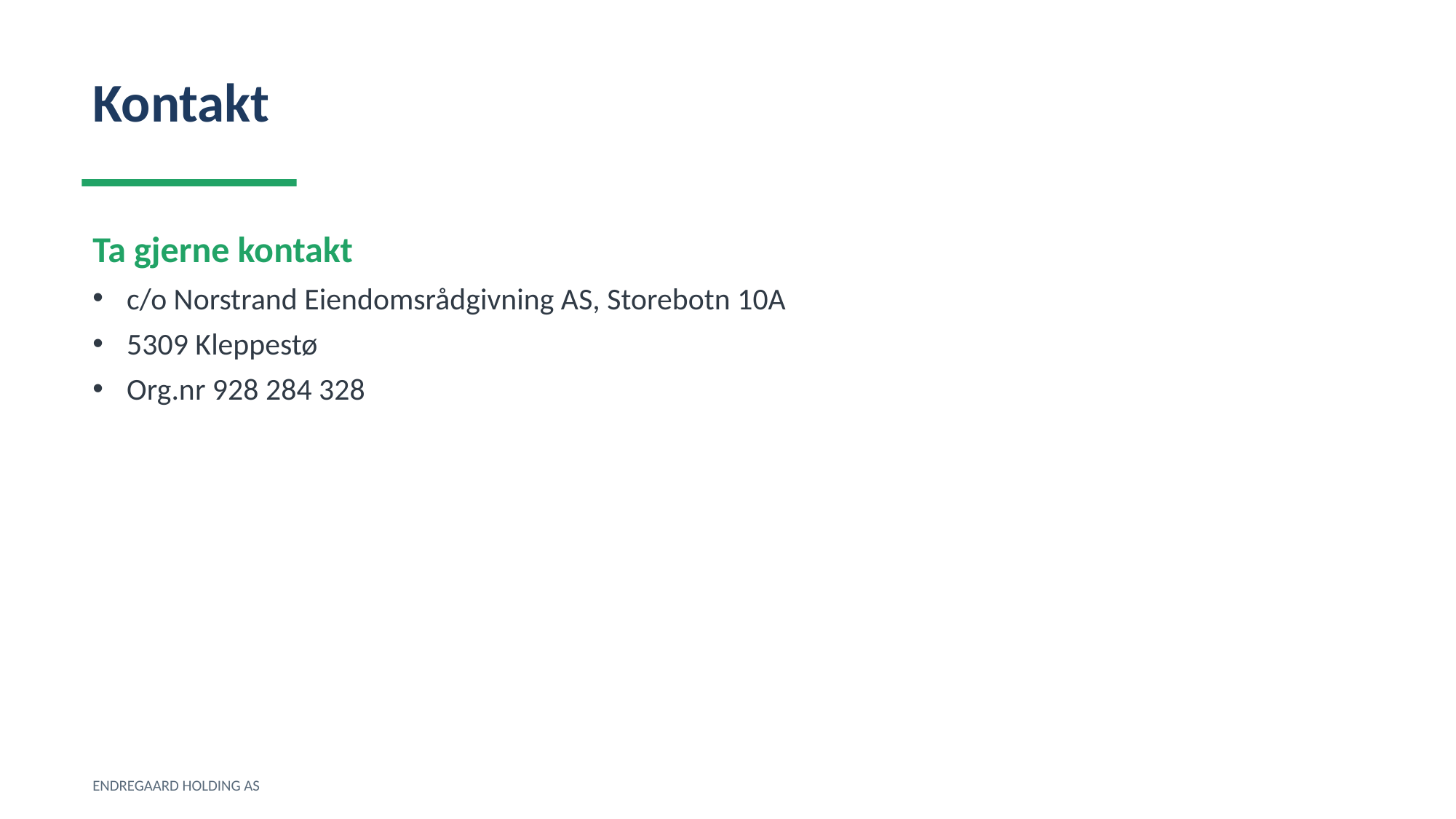

Kontakt

Ta gjerne kontakt
c/o Norstrand Eiendomsrådgivning AS, Storebotn 10A
5309 Kleppestø
Org.nr 928 284 328
ENDREGAARD HOLDING AS